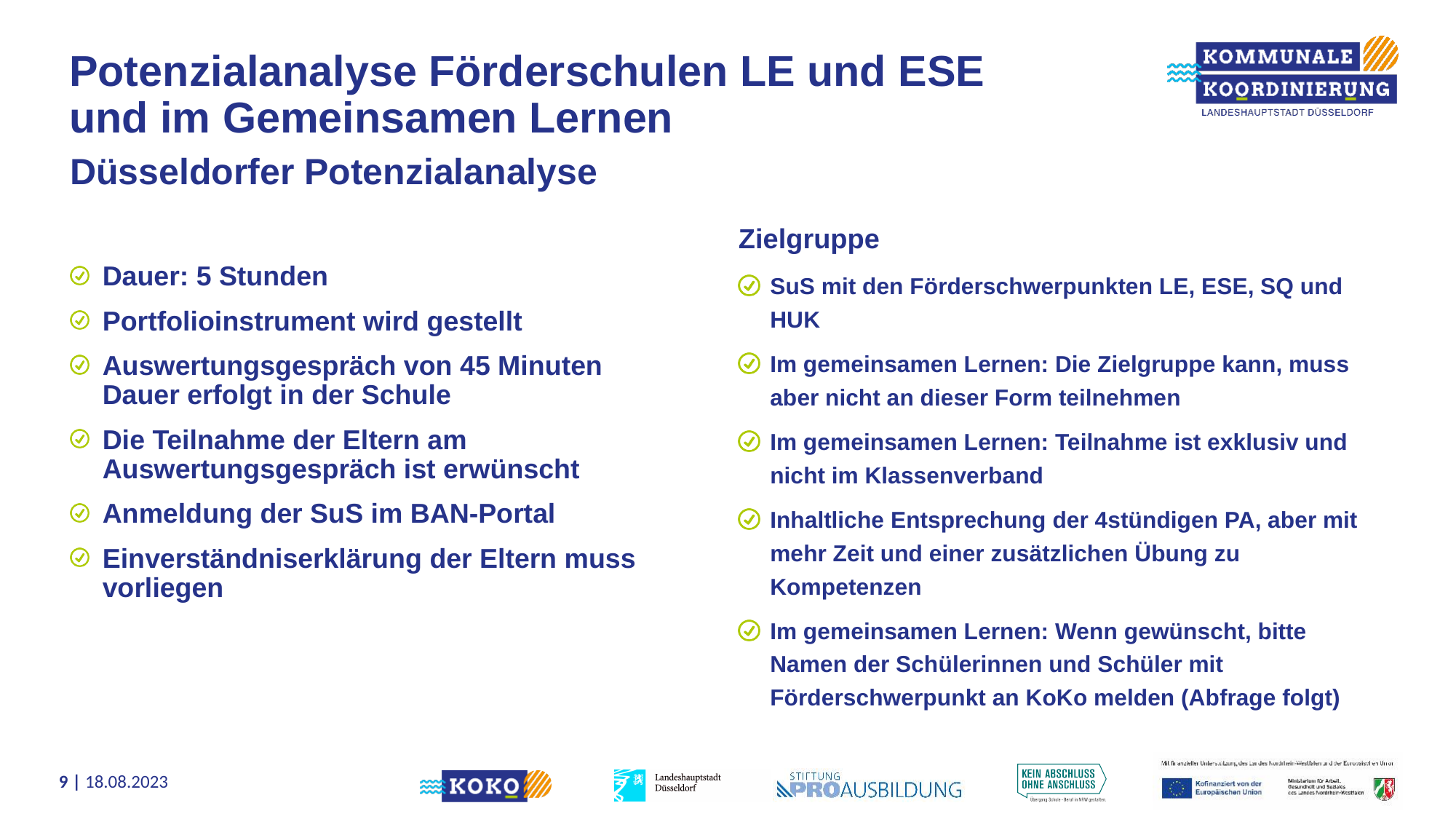

# Potenzialanalyse Förderschulen LE und ESE und im Gemeinsamen Lernen
Düsseldorfer Potenzialanalyse

Dauer: 5 Stunden
Portfolioinstrument wird gestellt
Auswertungsgespräch von 45 Minuten Dauer erfolgt in der Schule
Die Teilnahme der Eltern am Auswertungsgespräch ist erwünscht
Anmeldung der SuS im BAN-Portal
Einverständniserklärung der Eltern muss vorliegen
Zielgruppe
SuS mit den Förderschwerpunkten LE, ESE, SQ und HUK
Im gemeinsamen Lernen: Die Zielgruppe kann, muss aber nicht an dieser Form teilnehmen
Im gemeinsamen Lernen: Teilnahme ist exklusiv und nicht im Klassenverband
Inhaltliche Entsprechung der 4stündigen PA, aber mit mehr Zeit und einer zusätzlichen Übung zu Kompetenzen
Im gemeinsamen Lernen: Wenn gewünscht, bitte Namen der Schülerinnen und Schüler mit Förderschwerpunkt an KoKo melden (Abfrage folgt)